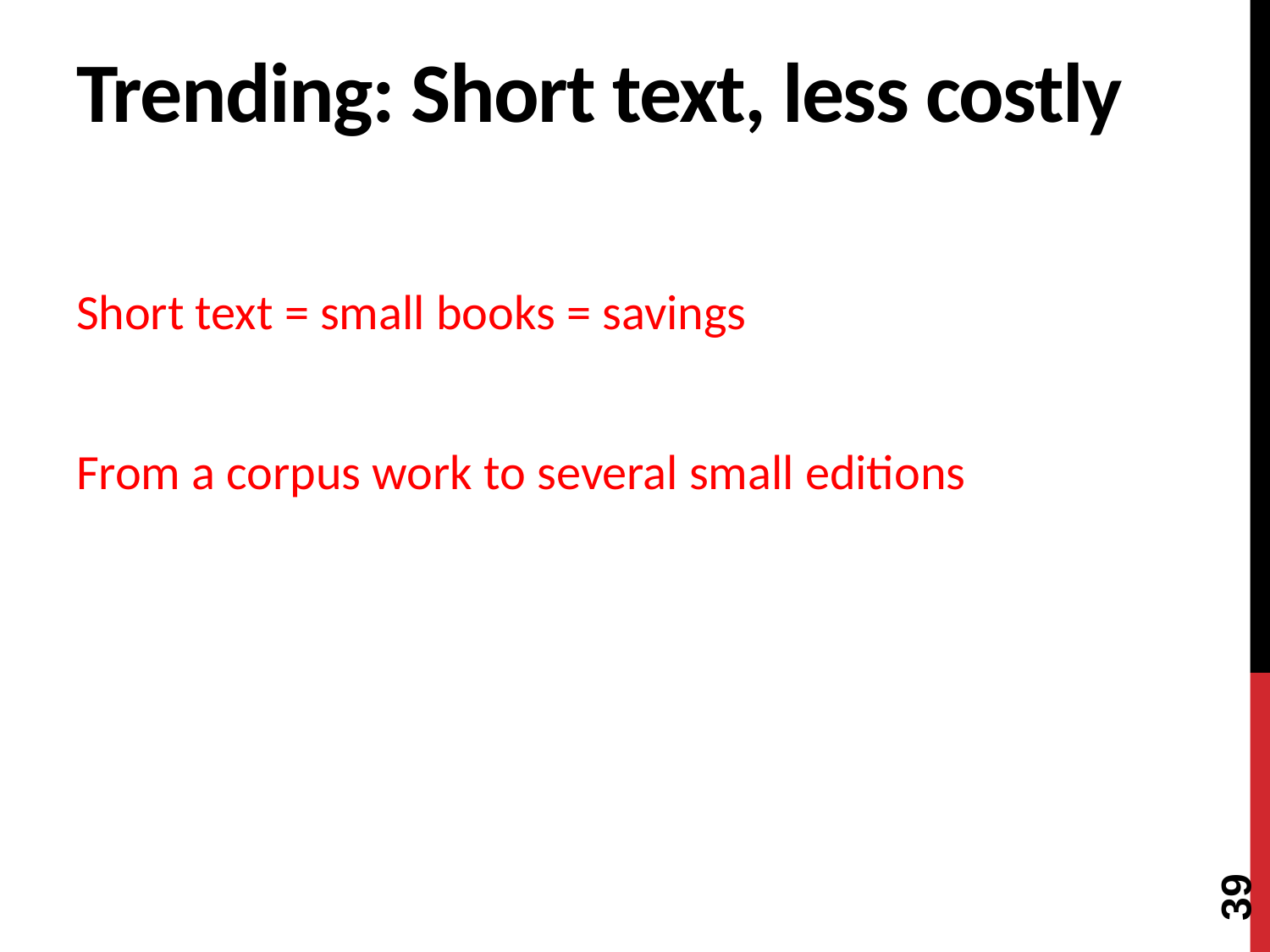

# Trending: Short text, less costly
Short text = small books = savings

From a corpus work to several small editions

39